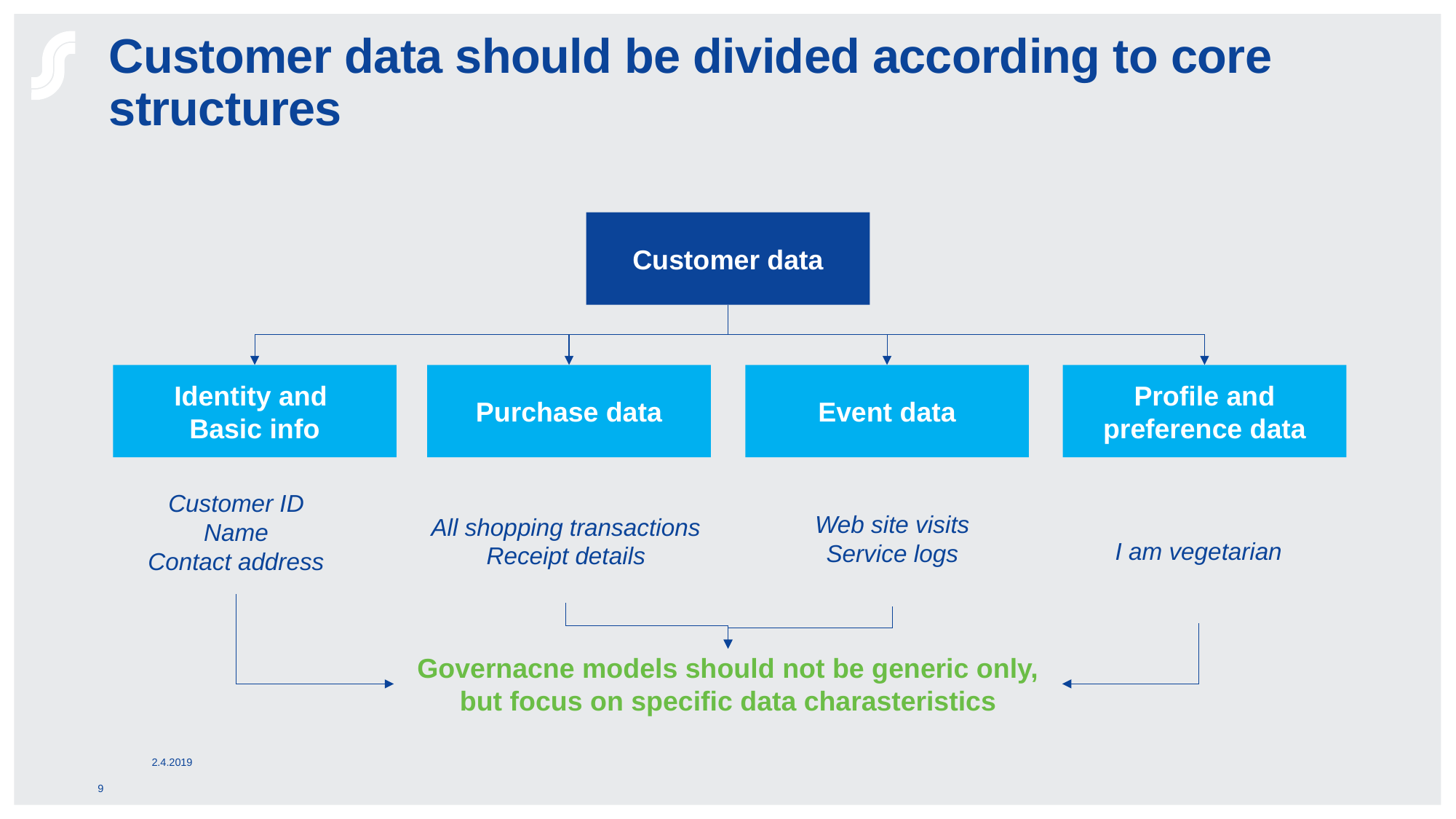

# Customer data should be divided according to core structures
Customer data
Identity and
Basic info
Purchase data
Event data
Profile and preference data
Customer ID
Name
Contact address
Web site visits
Service logs
I am vegetarian
All shopping transactions
Receipt details
Governacne models should not be generic only, but focus on specific data charasteristics
2.4.2019
9